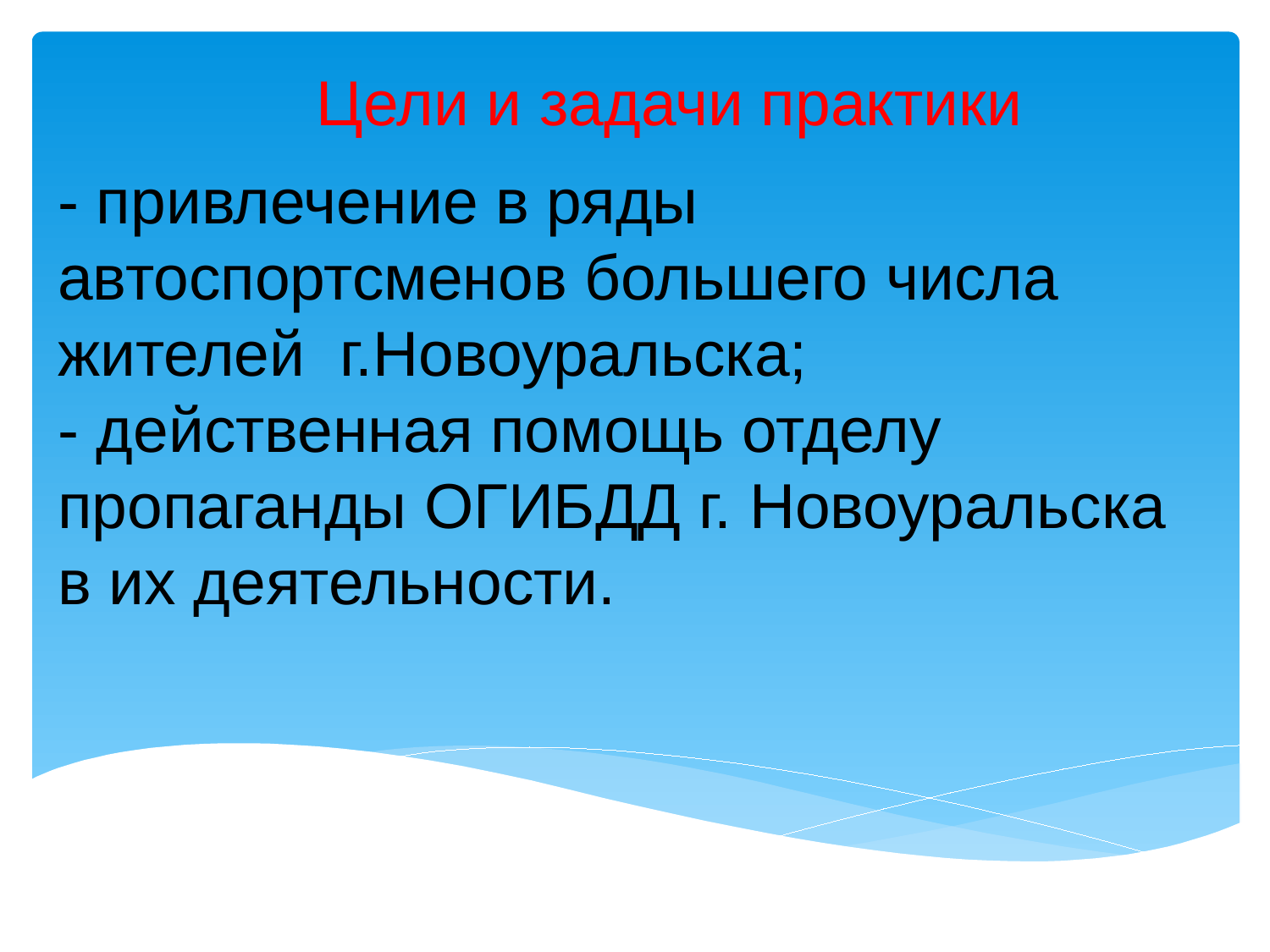

Цели и задачи практики
- привлечение в ряды автоспортсменов большего числа жителей  г.Новоуральска;
- действенная помощь отделу пропаганды ОГИБДД г. Новоуральска в их деятельности.